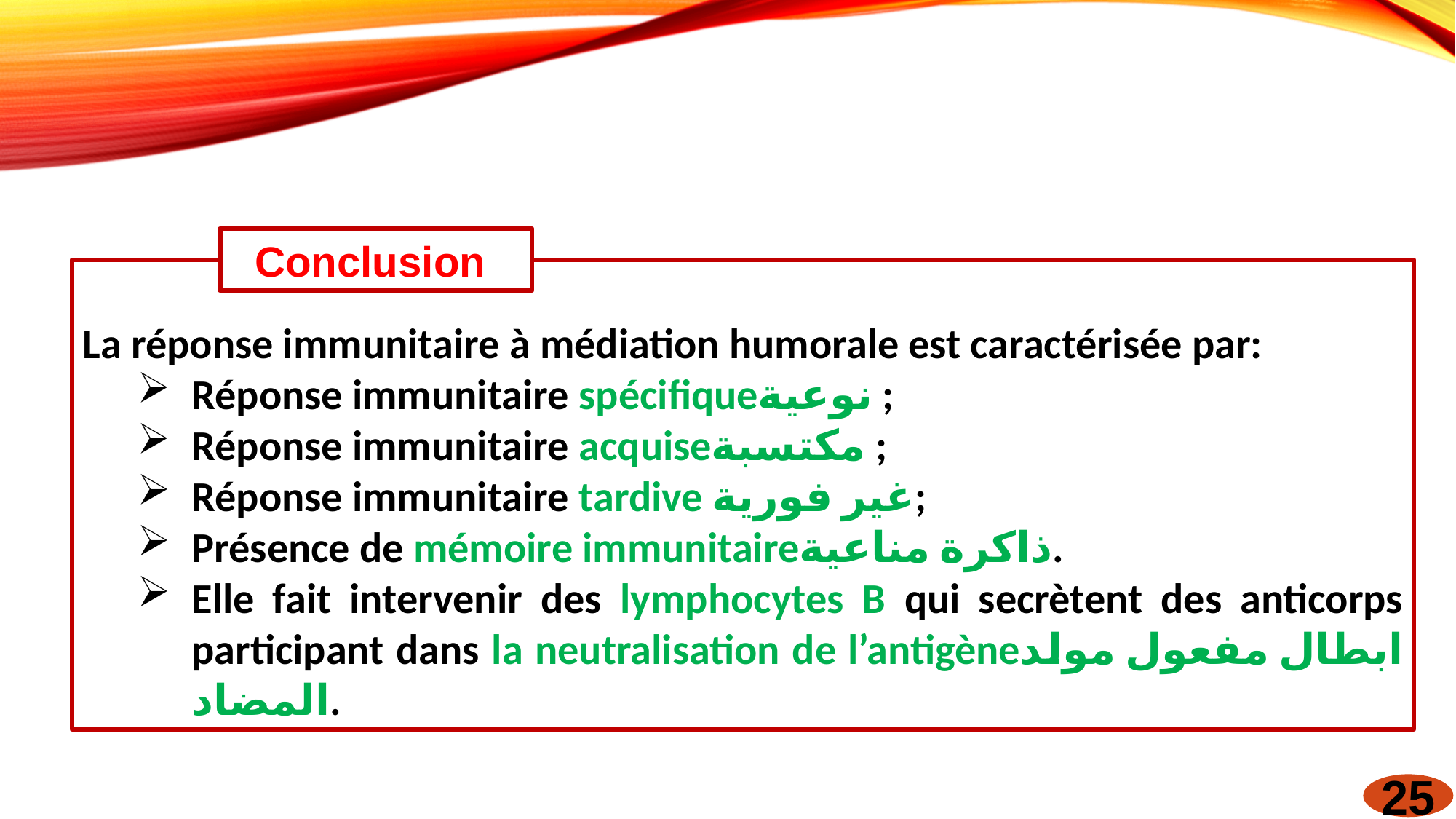

Conclusion

La réponse immunitaire à médiation humorale est caractérisée par:
Réponse immunitaire spécifiqueنوعية ;
Réponse immunitaire acquiseمكتسبة ;
Réponse immunitaire tardive غير فورية;
Présence de mémoire immunitaireذاكرة مناعية.
Elle fait intervenir des lymphocytes B qui secrètent des anticorps participant dans la neutralisation de l’antigèneابطال مفعول مولد المضاد.
25